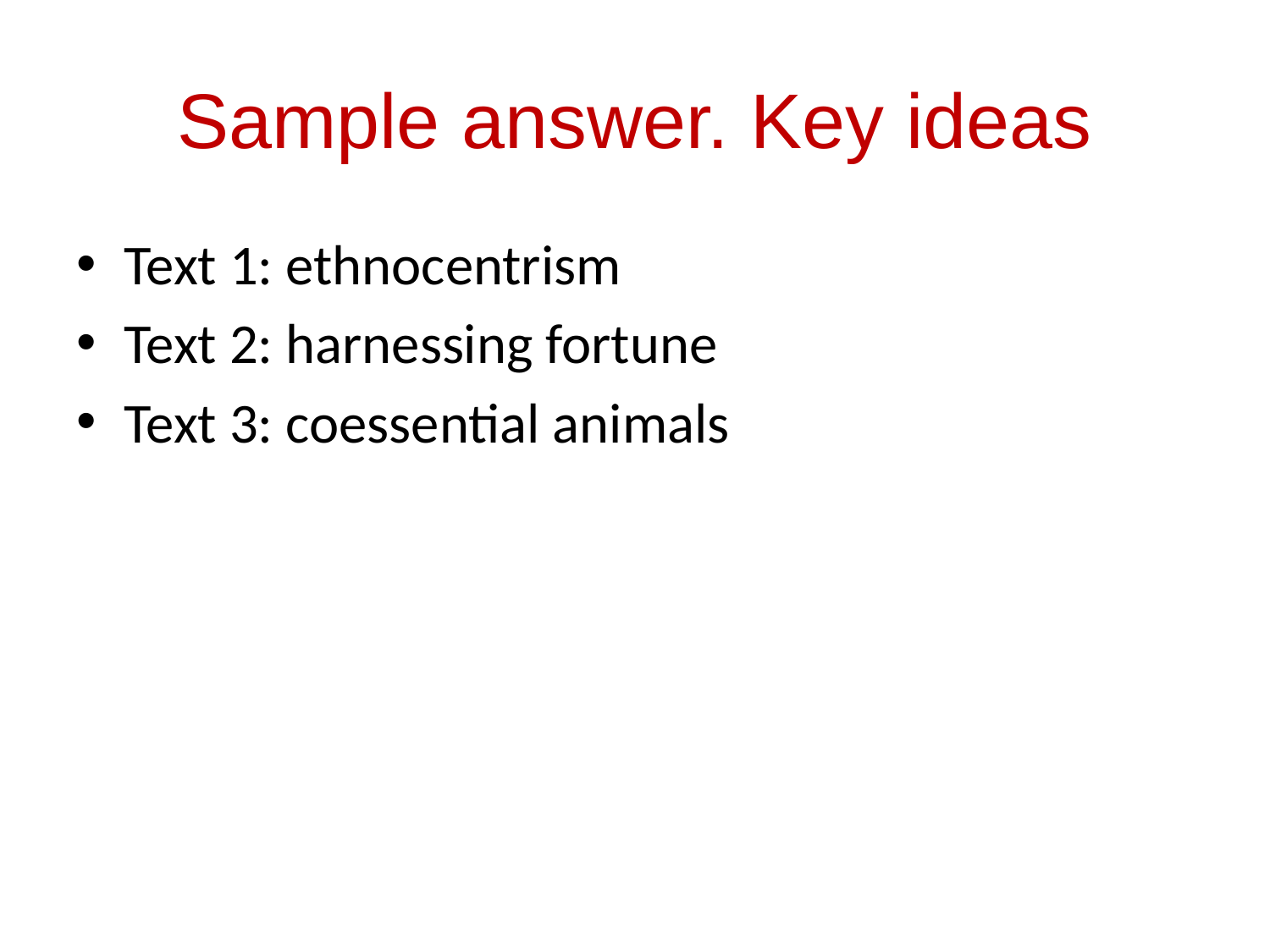

# Sample answer. Key ideas
Text 1: ethnocentrism
Text 2: harnessing fortune
Text 3: coessential animals